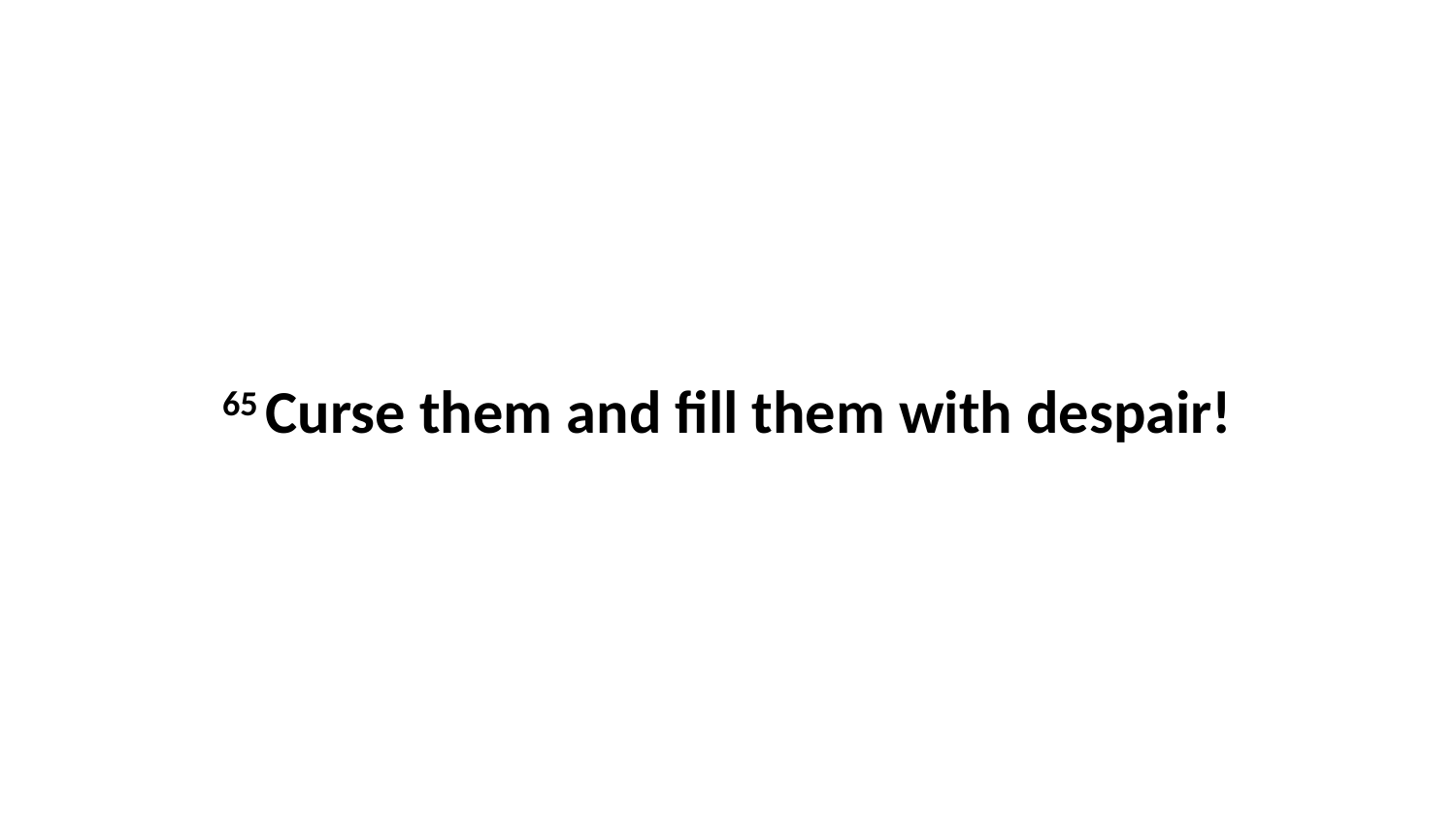

65 Curse them and fill them with despair!